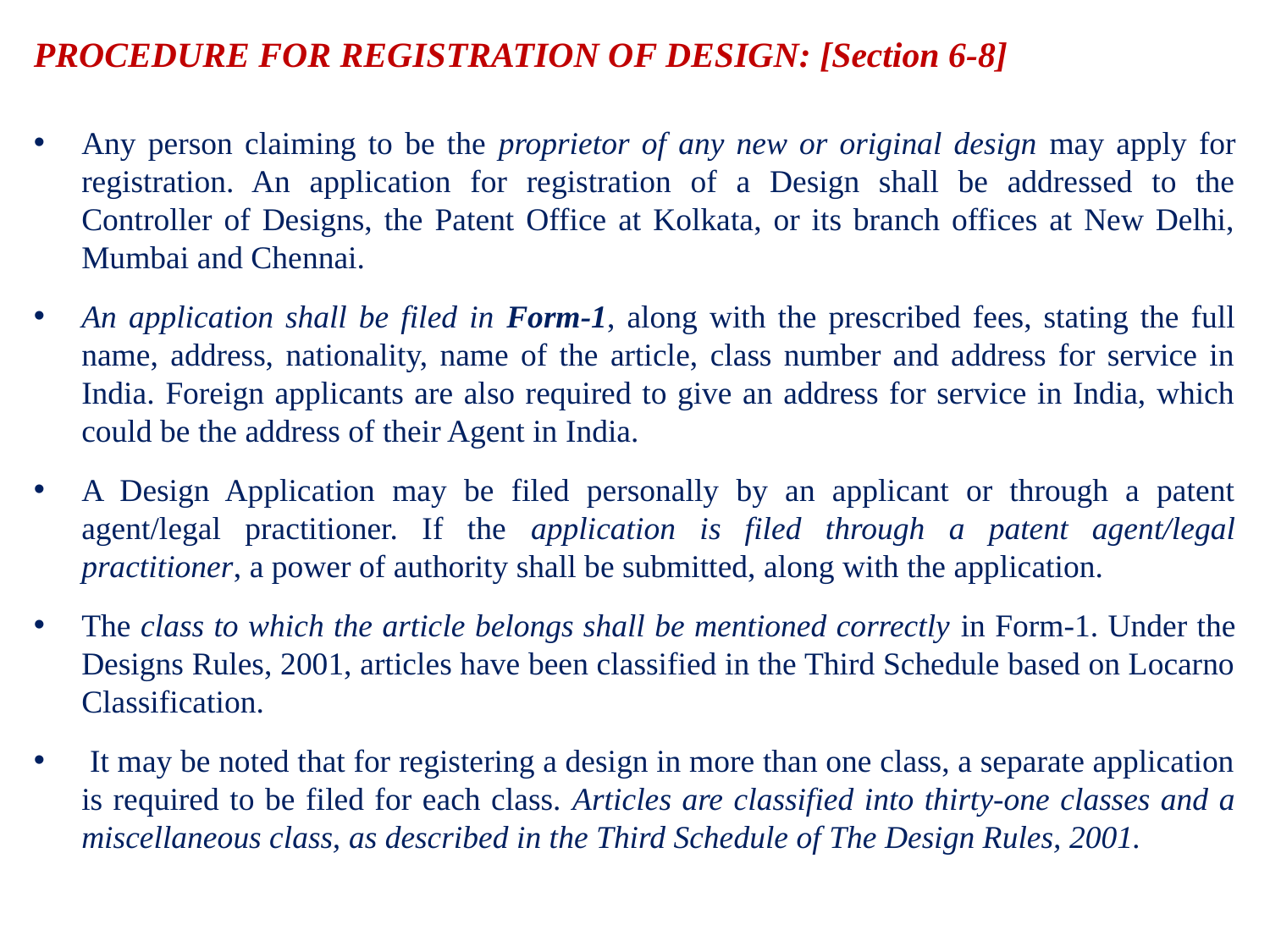

# PROCEDURE FOR REGISTRATION OF DESIGN: [Section 6-8]
Any person claiming to be the proprietor of any new or original design may apply for registration. An application for registration of a Design shall be addressed to the Controller of Designs, the Patent Office at Kolkata, or its branch offices at New Delhi, Mumbai and Chennai.
An application shall be filed in Form-1, along with the prescribed fees, stating the full name, address, nationality, name of the article, class number and address for service in India. Foreign applicants are also required to give an address for service in India, which could be the address of their Agent in India.
A Design Application may be filed personally by an applicant or through a patent agent/legal practitioner. If the application is filed through a patent agent/legal practitioner, a power of authority shall be submitted, along with the application.
The class to which the article belongs shall be mentioned correctly in Form-1. Under the Designs Rules, 2001, articles have been classified in the Third Schedule based on Locarno Classification.
 It may be noted that for registering a design in more than one class, a separate application is required to be filed for each class. Articles are classified into thirty-one classes and a miscellaneous class, as described in the Third Schedule of The Design Rules, 2001.